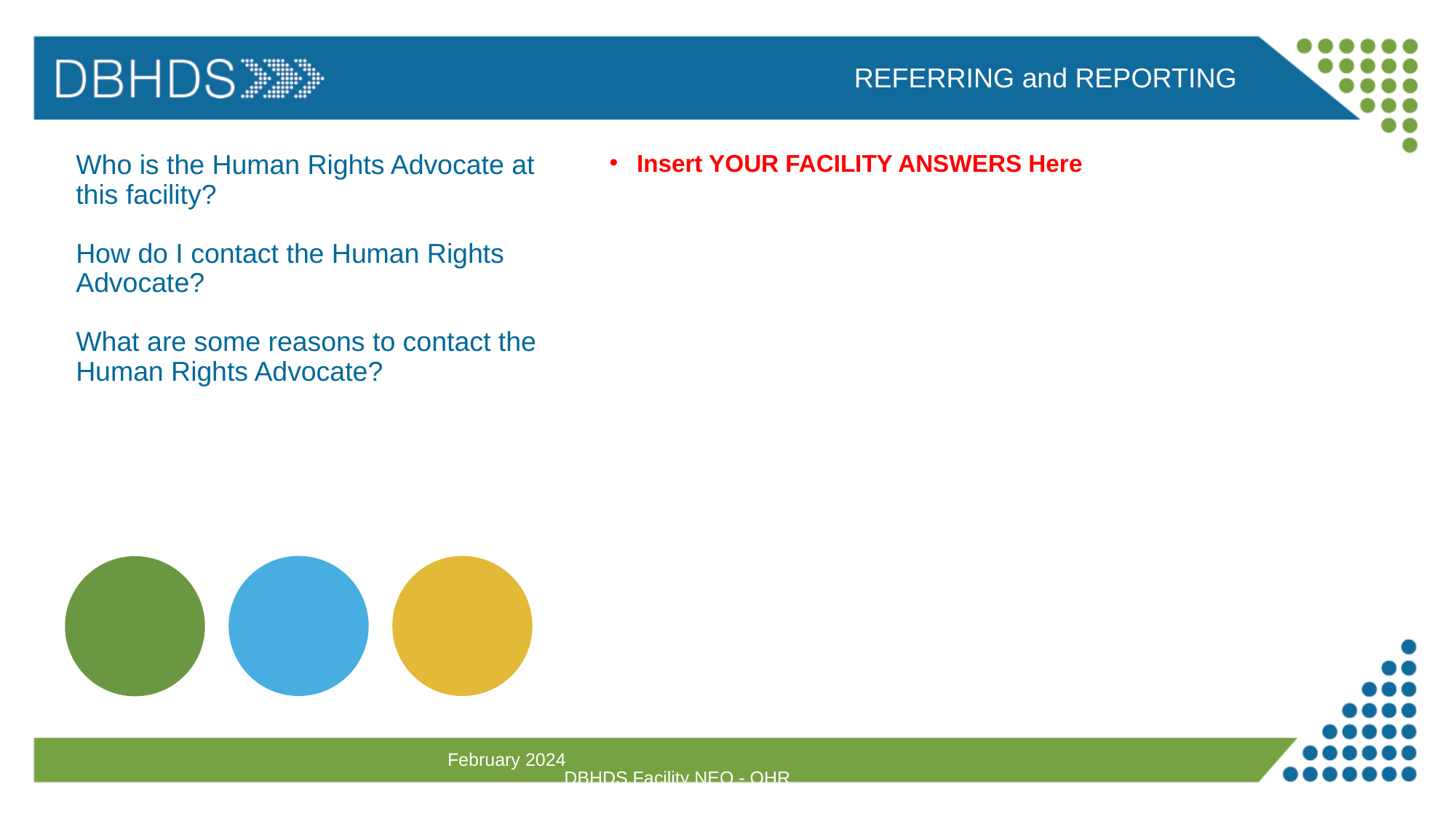

REFERRING and REPORTING
Who is the Human Rights Advocate at this facility?
How do I contact the Human Rights Advocate?
What are some reasons to contact the Human Rights Advocate?
Insert YOUR FACILITY ANSWERS Here
February 2024                                                                                           DBHDS Facility NEO - OHR